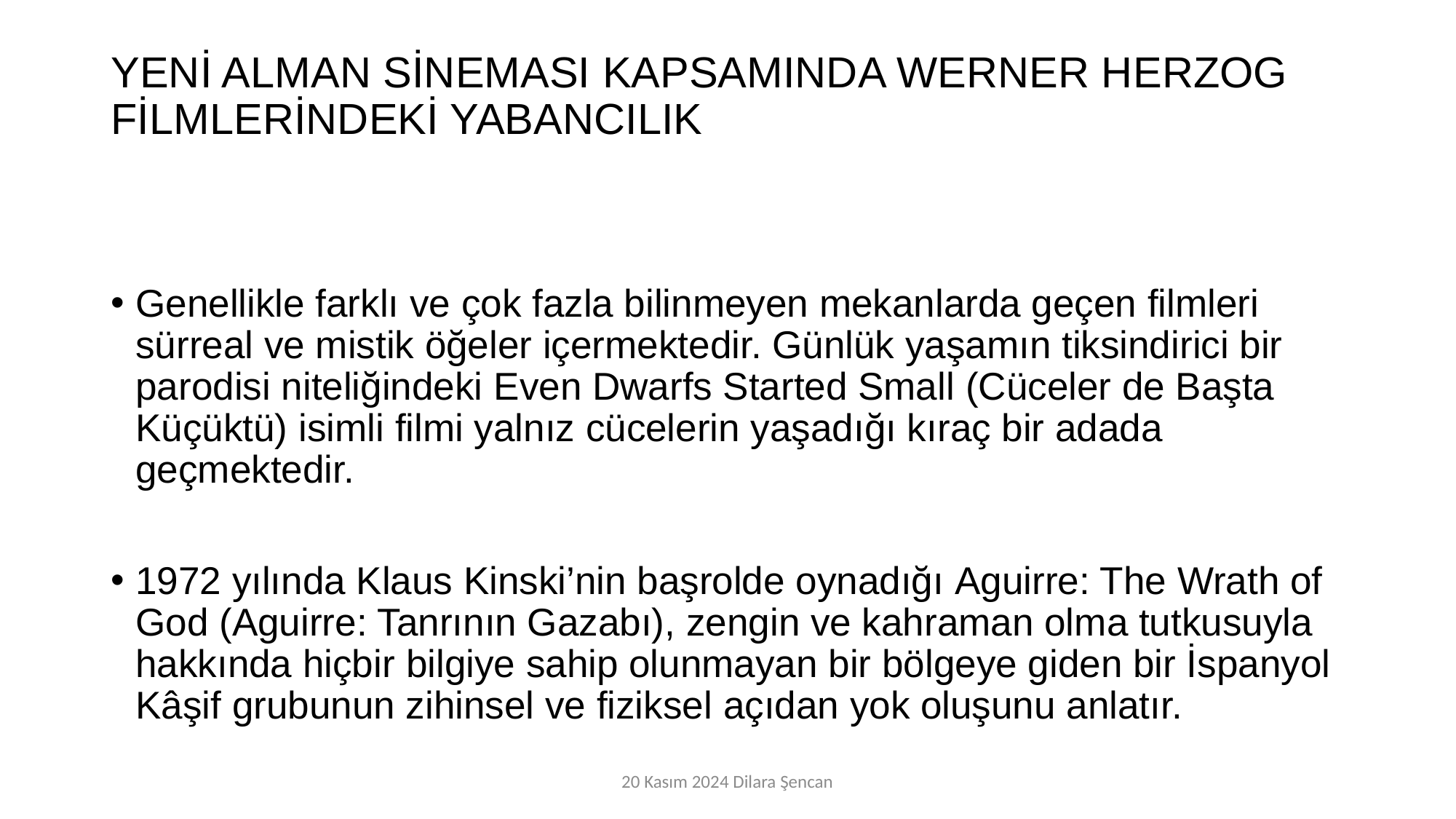

# YENİ ALMAN SİNEMASI KAPSAMINDA WERNER HERZOG FİLMLERİNDEKİ YABANCILIK

Genellikle farklı ve çok fazla bilinmeyen mekanlarda geçen filmleri sürreal ve mistik öğeler içermektedir. Günlük yaşamın tiksindirici bir parodisi niteliğindeki Even Dwarfs Started Small (Cüceler de Başta Küçüktü) isimli filmi yalnız cücelerin yaşadığı kıraç bir adada geçmektedir.

1972 yılında Klaus Kinski’nin başrolde oynadığı Aguirre: The Wrath of God (Aguirre: Tanrının Gazabı), zengin ve kahraman olma tutkusuyla hakkında hiçbir bilgiye sahip olunmayan bir bölgeye giden bir İspanyol Kâşif grubunun zihinsel ve fiziksel açıdan yok oluşunu anlatır.

20 Kasım 2024 Dilara Şencan